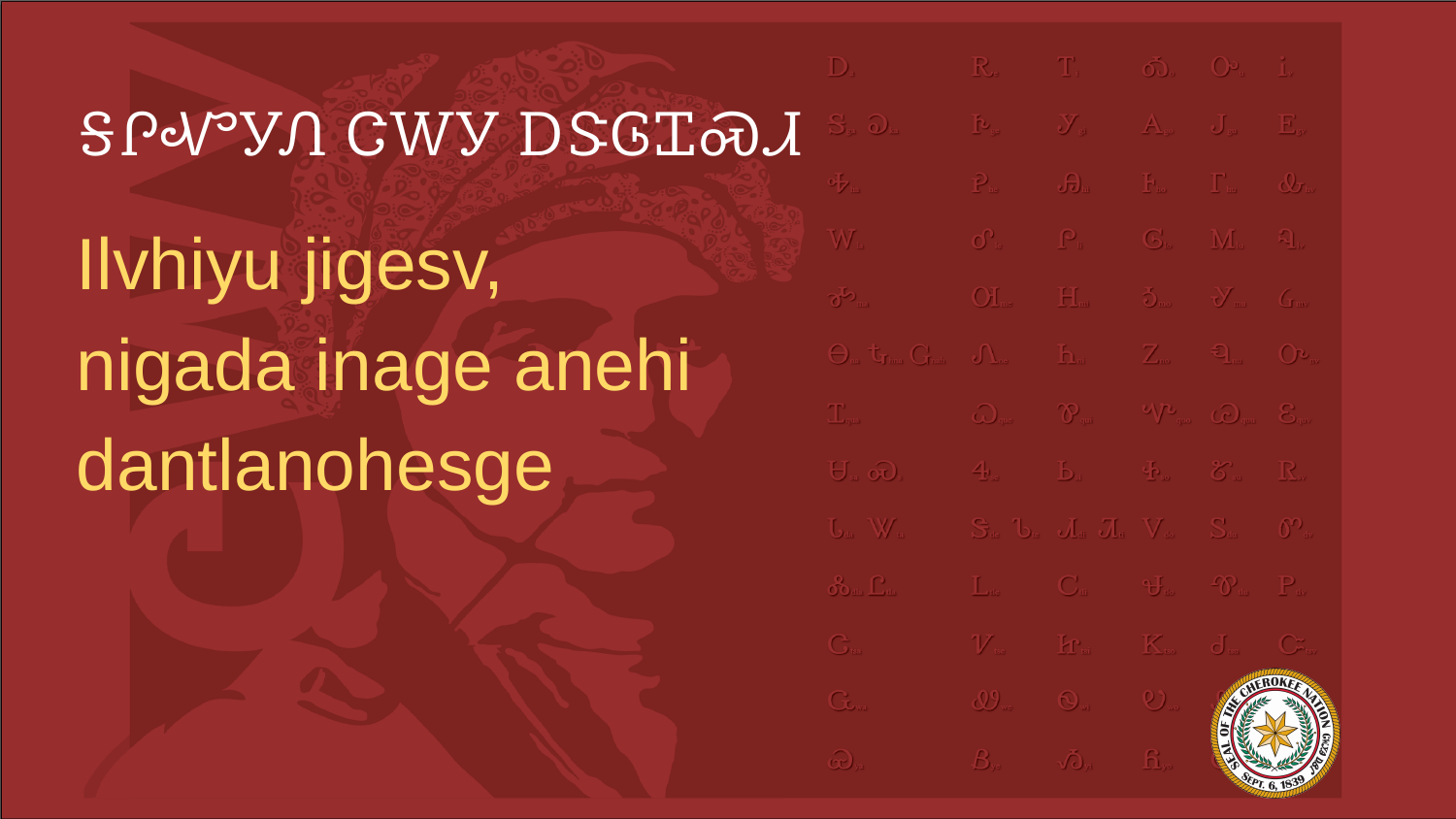

# ᎦᎵᏉᎩᏁ ᏣᎳᎩ ᎠᏕᎶᏆᏍᏗ
Ilvhiyu jigesv, nigada inage anehi dantlanohesge